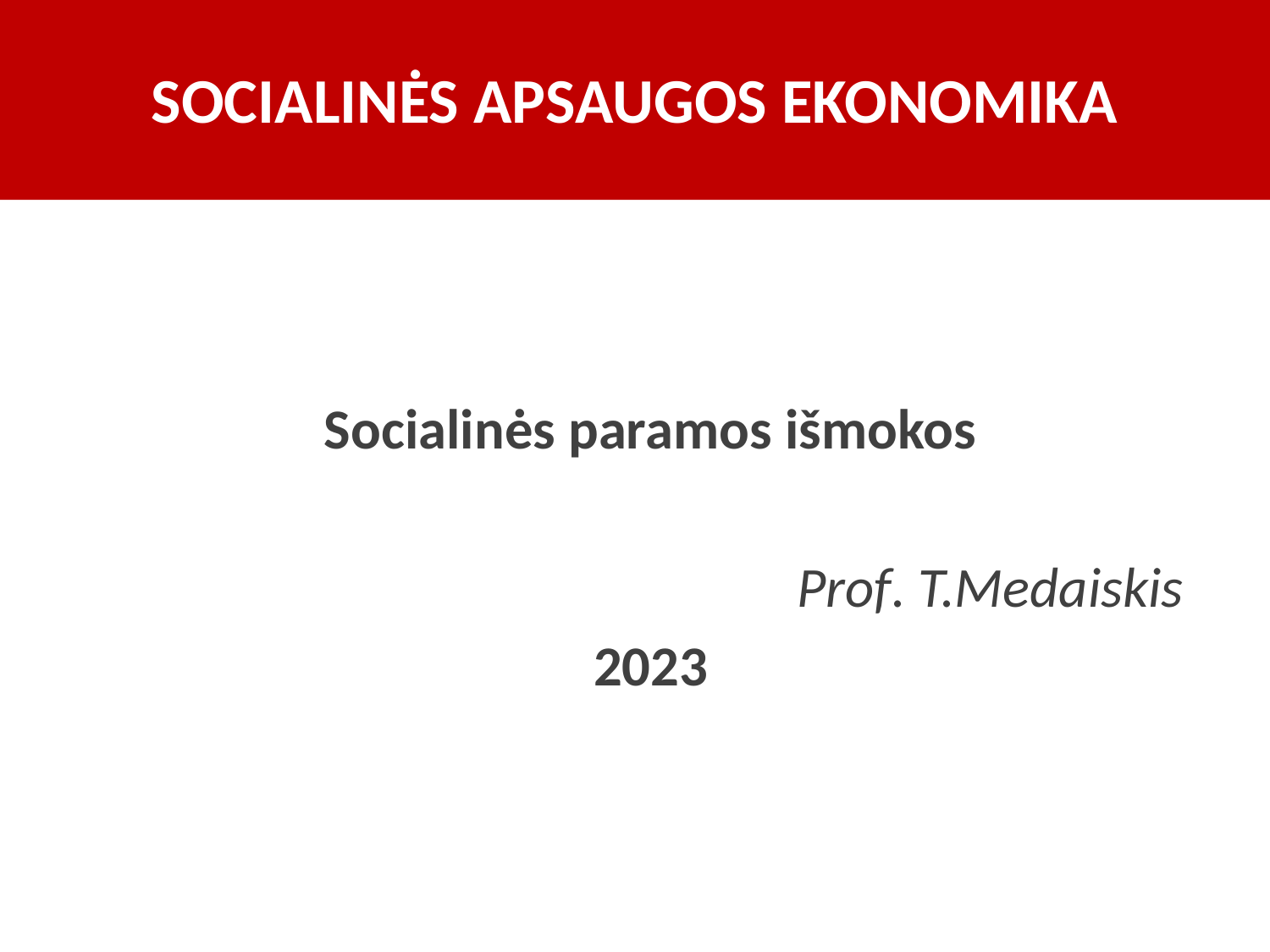

# SOCIALINĖS APSAUGOS EKONOMIKA
Socialinės paramos išmokos

Prof. T.Medaiskis
2023